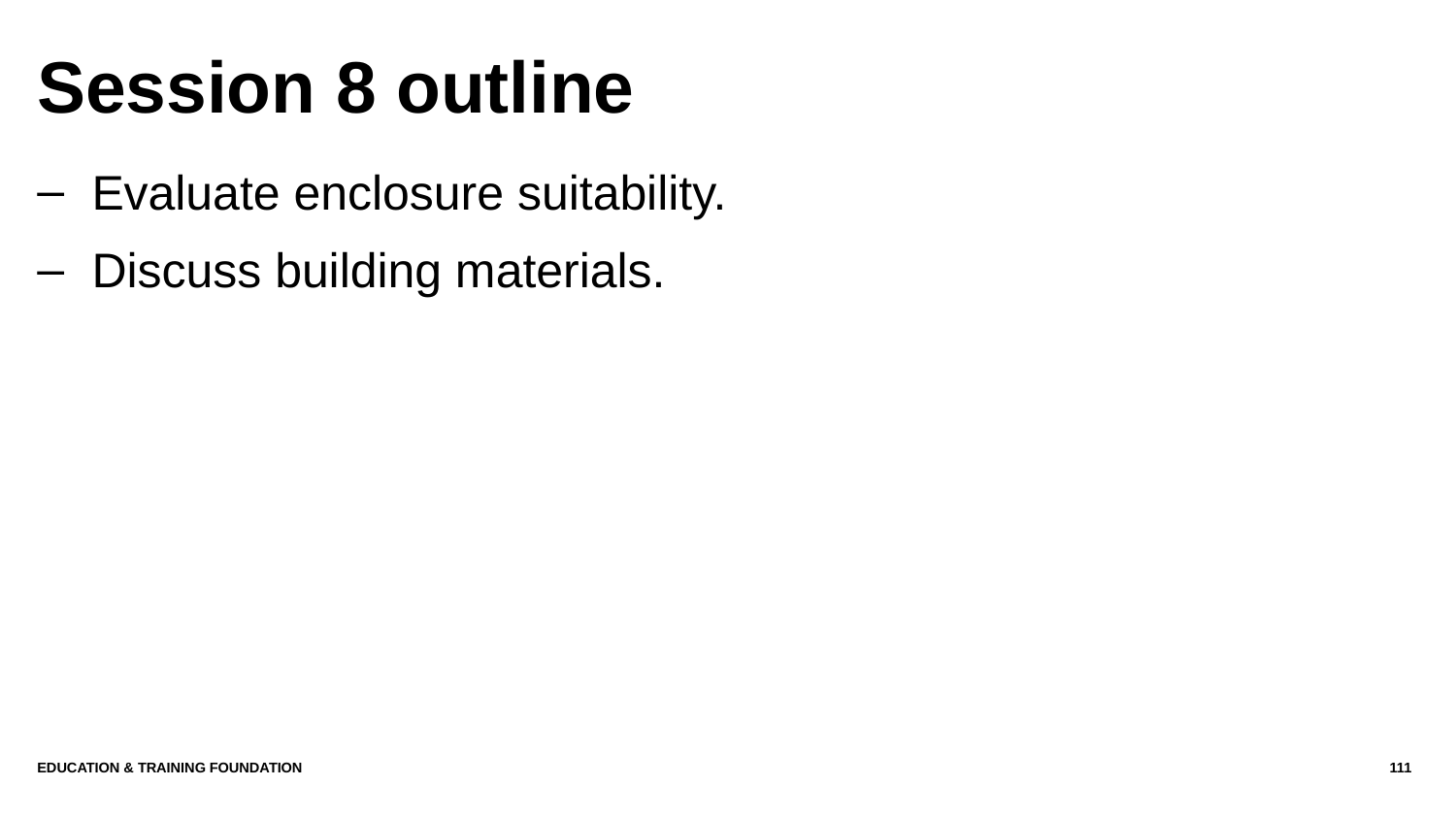

# Session 8 outline
Evaluate enclosure suitability.
Discuss building materials.

Education & Training Foundation
111